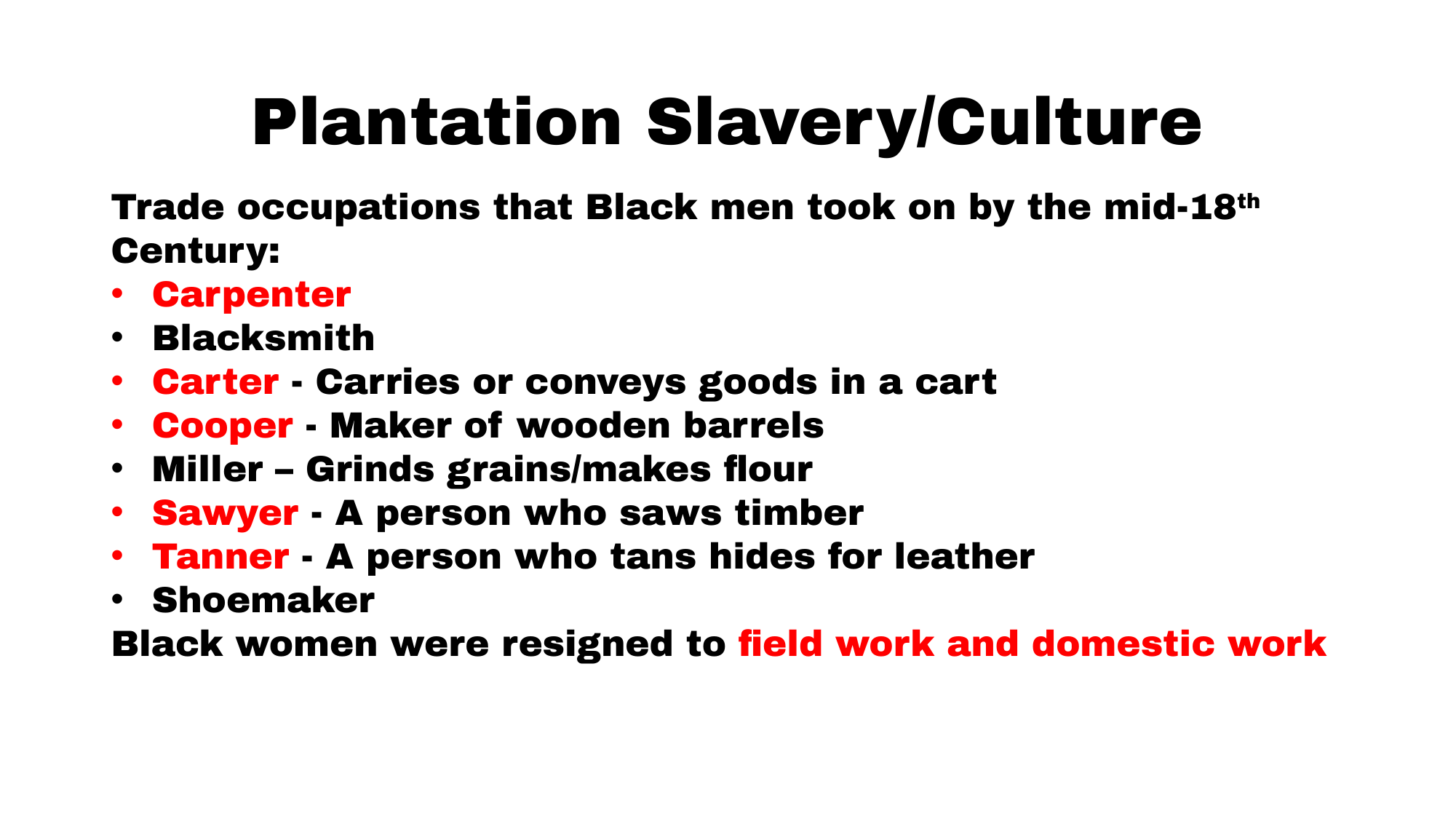

# Plantation Slavery/Culture
Trade occupations that Black men took on by the mid-18th Century:
Carpenter
Blacksmith
Carter - Carries or conveys goods in a cart
Cooper - Maker of wooden barrels
Miller – Grinds grains/makes flour
Sawyer - A person who saws timber
Tanner - A person who tans hides for leather
Shoemaker
Black women were resigned to field work and domestic work